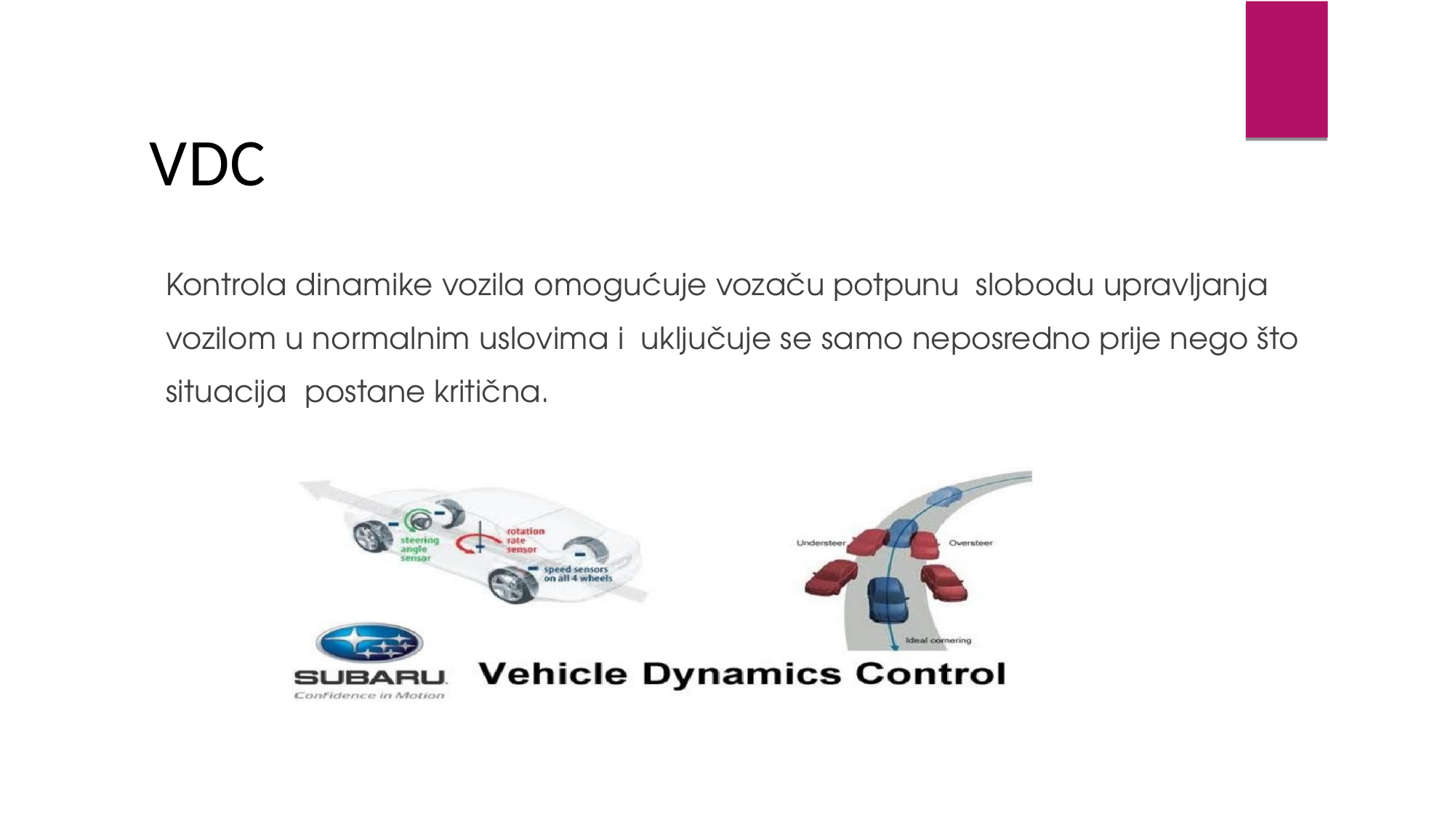

# VDC
Kontrola dinamike vozila omogućuje vozaču potpunu  slobodu upravljanja vozilom u normalnim uslovima i  uključuje se samo neposredno prije nego što situacija  postane kritična.